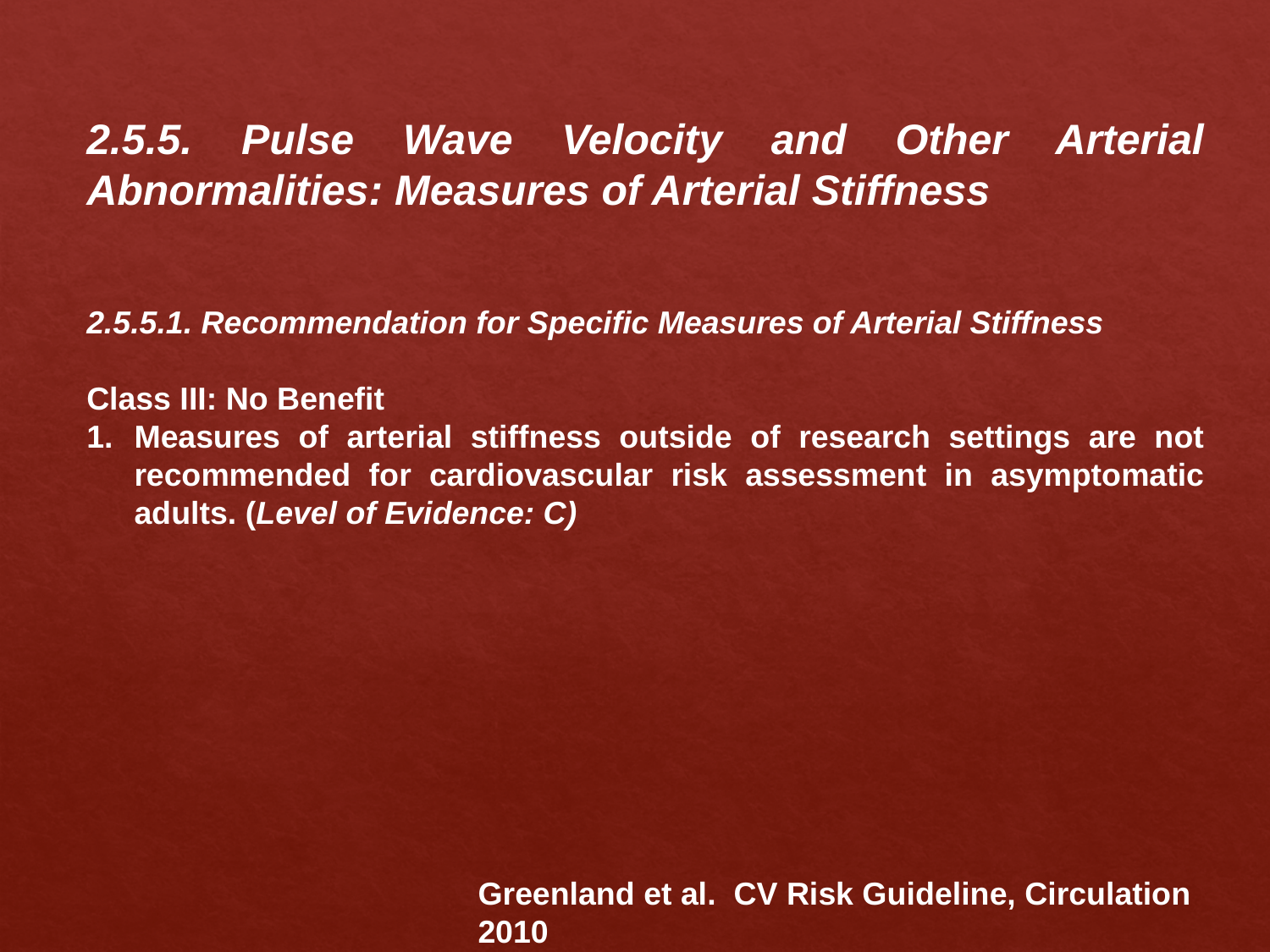

2.5.5. Pulse Wave Velocity and Other Arterial Abnormalities: Measures of Arterial Stiffness

2.5.5.1. Recommendation for Specific Measures of Arterial Stiffness

Class III: No Benefit
Measures of arterial stiffness outside of research settings are not recommended for cardiovascular risk assessment in asymptomatic adults. (Level of Evidence: C)

Greenland et al.  CV Risk Guideline, Circulation 2010